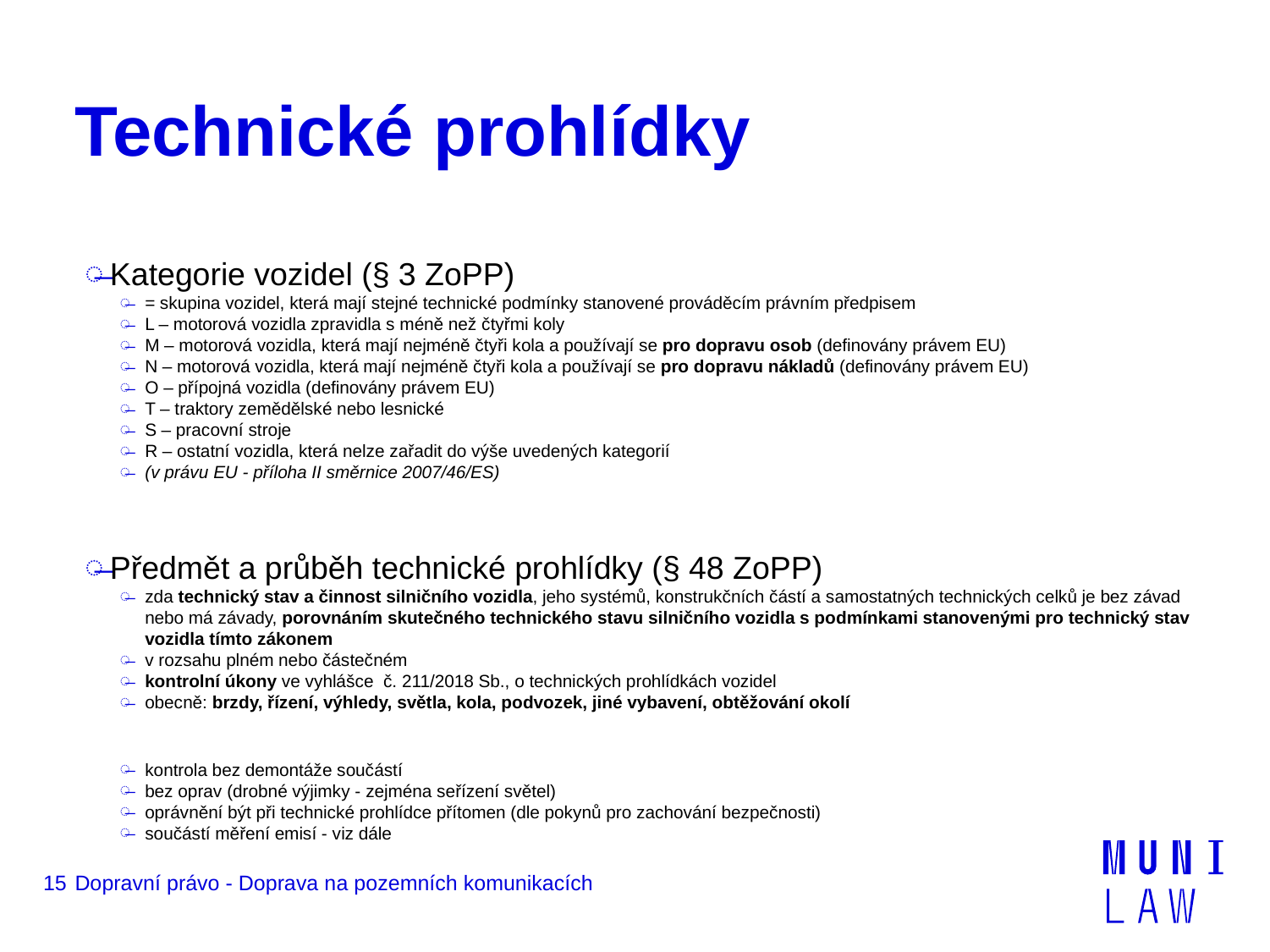

# Technické prohlídky
Kategorie vozidel (§ 3 ZoPP)
= skupina vozidel, která mají stejné technické podmínky stanovené prováděcím právním předpisem
L – motorová vozidla zpravidla s méně než čtyřmi koly
M – motorová vozidla, která mají nejméně čtyři kola a používají se pro dopravu osob (definovány právem EU)
N – motorová vozidla, která mají nejméně čtyři kola a používají se pro dopravu nákladů (definovány právem EU)
O – přípojná vozidla (definovány právem EU)
T – traktory zemědělské nebo lesnické
S – pracovní stroje
R – ostatní vozidla, která nelze zařadit do výše uvedených kategorií
(v právu EU - příloha II směrnice 2007/46/ES)

Předmět a průběh technické prohlídky (§ 48 ZoPP)
zda technický stav a činnost silničního vozidla, jeho systémů, konstrukčních částí a samostatných technických celků je bez závad nebo má závady, porovnáním skutečného technického stavu silničního vozidla s podmínkami stanovenými pro technický stav vozidla tímto zákonem
v rozsahu plném nebo částečném
kontrolní úkony ve vyhlášce  č. 211/2018 Sb., o technických prohlídkách vozidel
obecně: brzdy, řízení, výhledy, světla, kola, podvozek, jiné vybavení, obtěžování okolí

kontrola bez demontáže součástí
bez oprav (drobné výjimky - zejména seřízení světel)
oprávnění být při technické prohlídce přítomen (dle pokynů pro zachování bezpečnosti)
součástí měření emisí - viz dále

15
Dopravní právo - Doprava na pozemních komunikacích